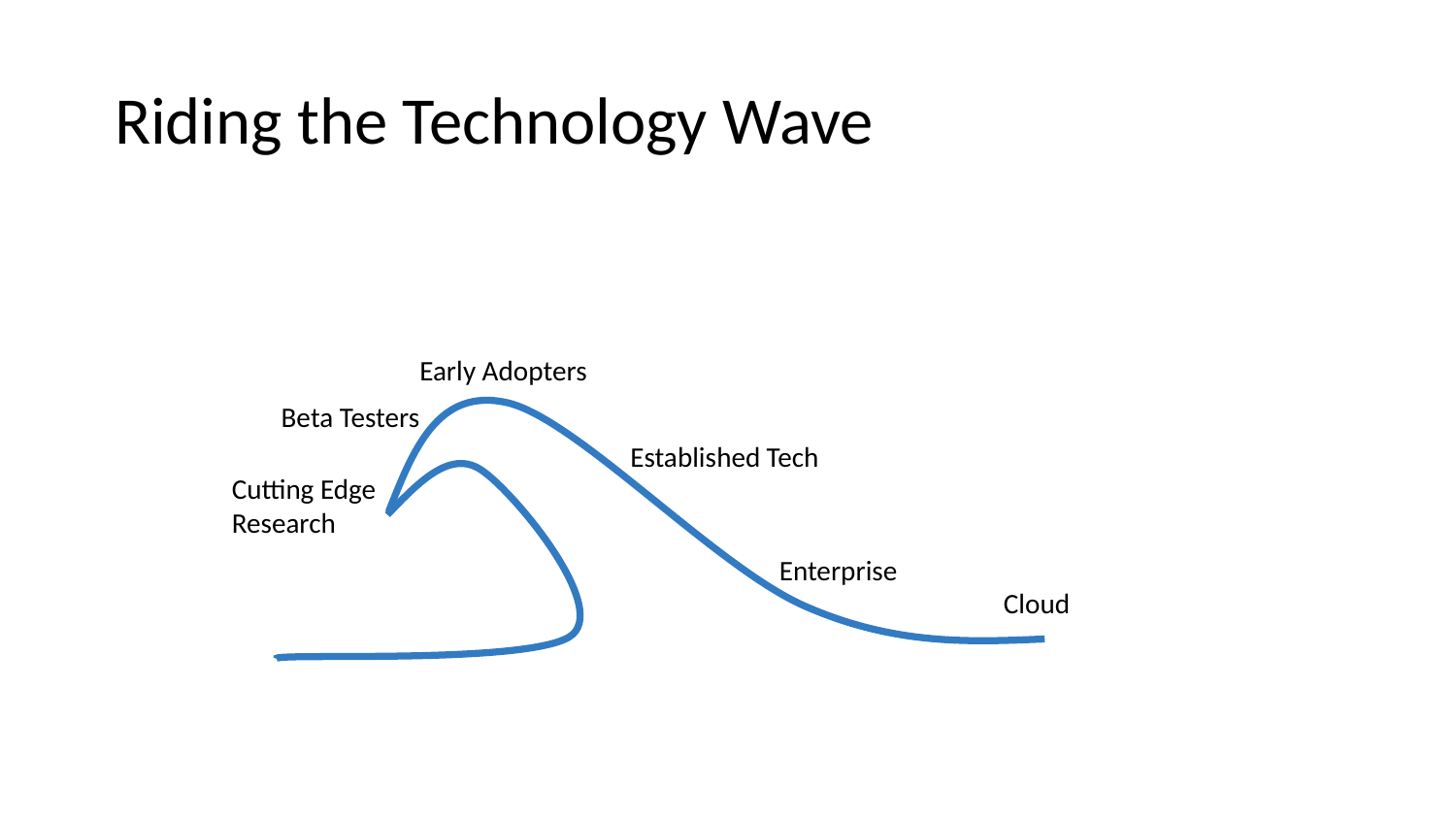

# Riding the Technology Wave
Early Adopters
Beta Testers

Established Tech
Cutting Edge Research
Enterprise
Cloud